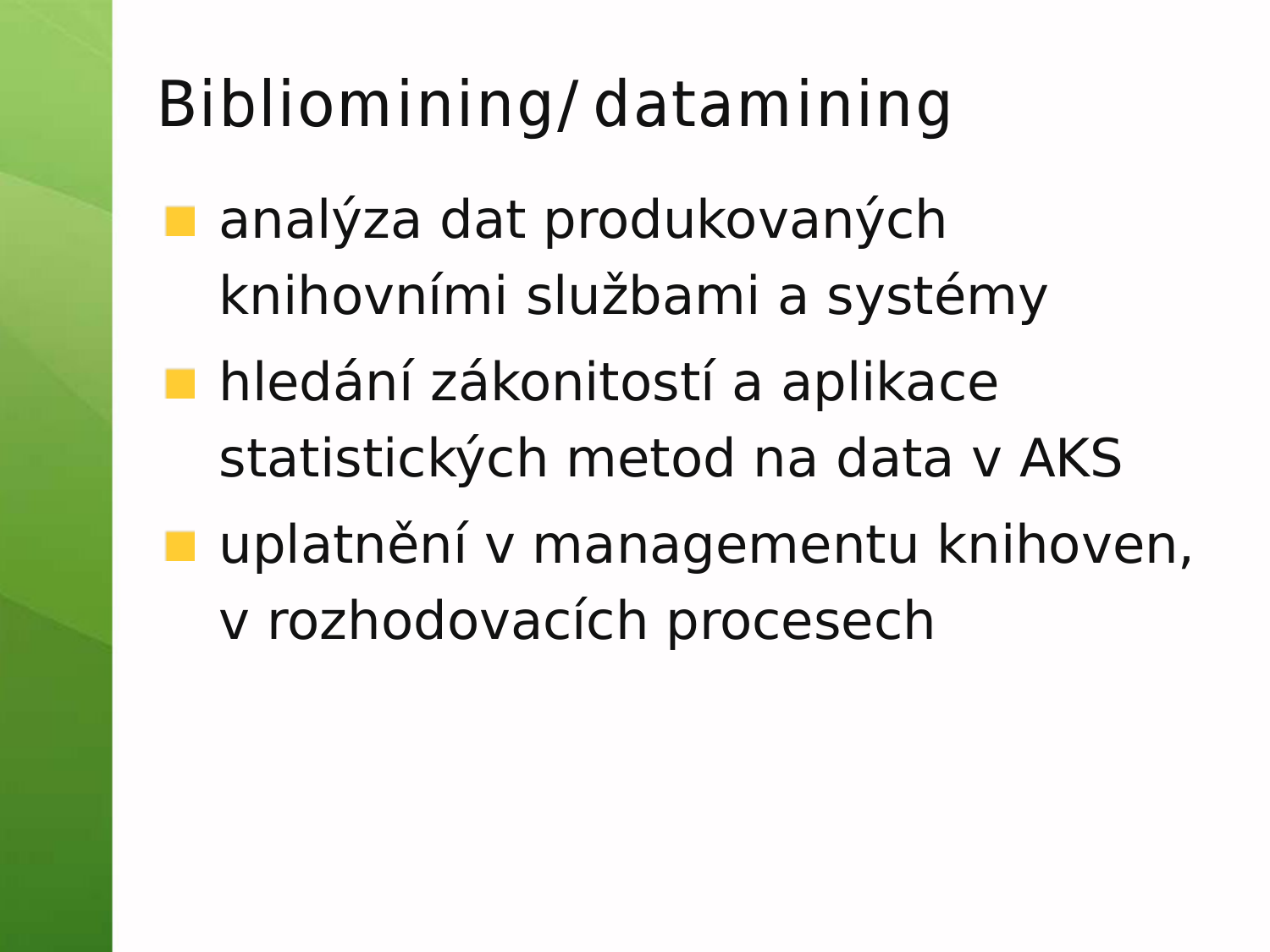

# Bibliomining/datamining
analýza dat produkovaných knihovními službami a systémy
hledání zákonitostí a aplikace statistických metod na data v AKS
uplatnění v managementu knihoven, v rozhodovacích procesech